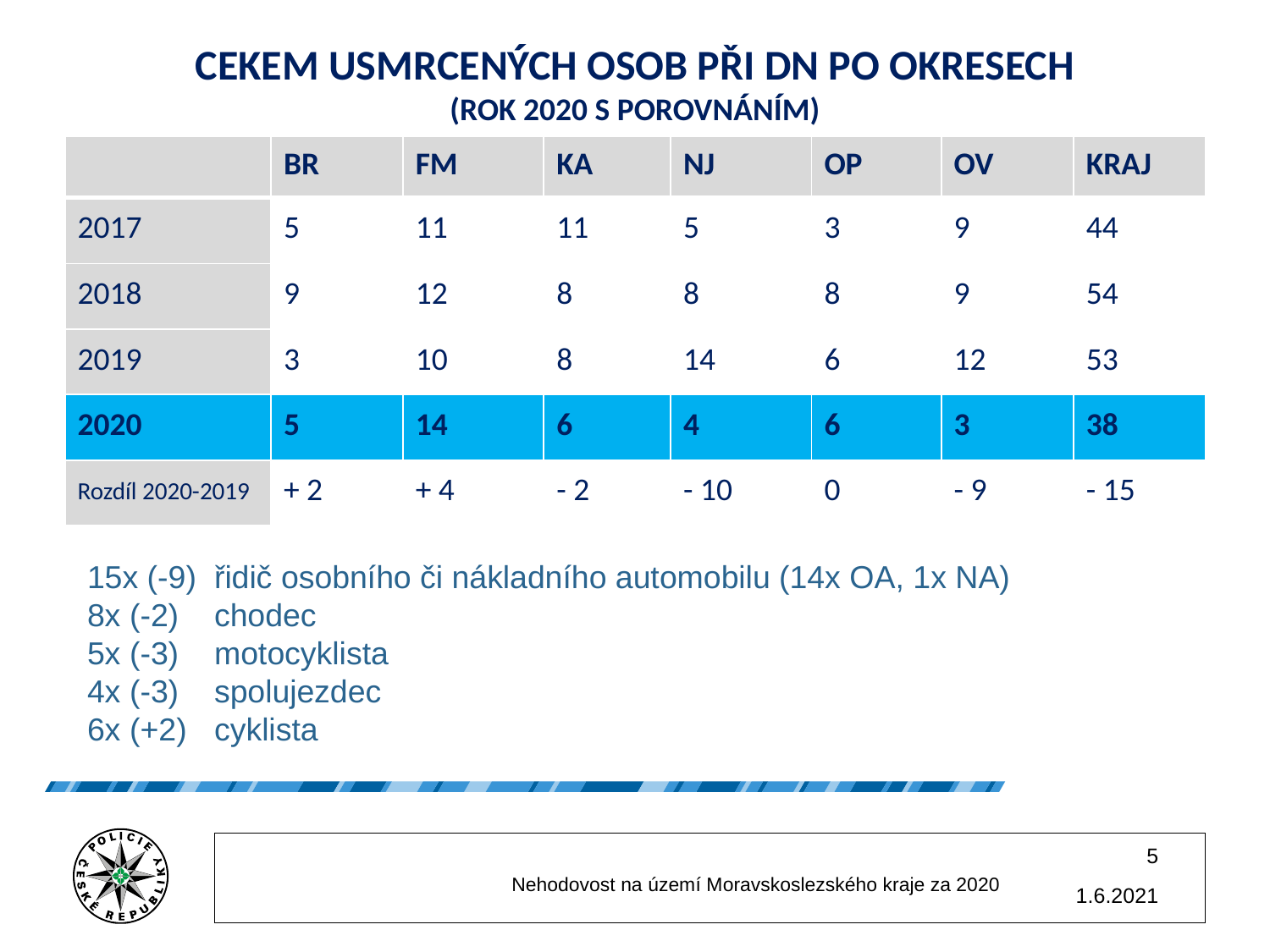

# CEKEM USMRCENÝCH OSOB PŘI DN PO OKRESECH (ROK 2020 S POROVNÁNÍM)
|  | BR | FM | KA | NJ | OP | OV | KRAJ |
| --- | --- | --- | --- | --- | --- | --- | --- |
| 2017 | 5 | 11 | 11 | 5 | 3 | 9 | 44 |
| 2018 | 9 | 12 | 8 | 8 | 8 | 9 | 54 |
| 2019 | 3 | 10 | 8 | 14 | 6 | 12 | 53 |
| 2020 | 5 | 14 | 6 | 4 | 6 | 3 | 38 |
| Rozdíl 2020-2019 | + 2 | + 4 | - 2 | - 10 | 0 | - 9 | - 15 |
15x (-9)	řidič osobního či nákladního automobilu (14x OA, 1x NA)
8x (-2)	chodec
5x (-3)	motocyklista
4x (-3)	spolujezdec
6x (+2)	cyklista
5
		Nehodovost na území Moravskoslezského kraje za 2020
1.6.2021